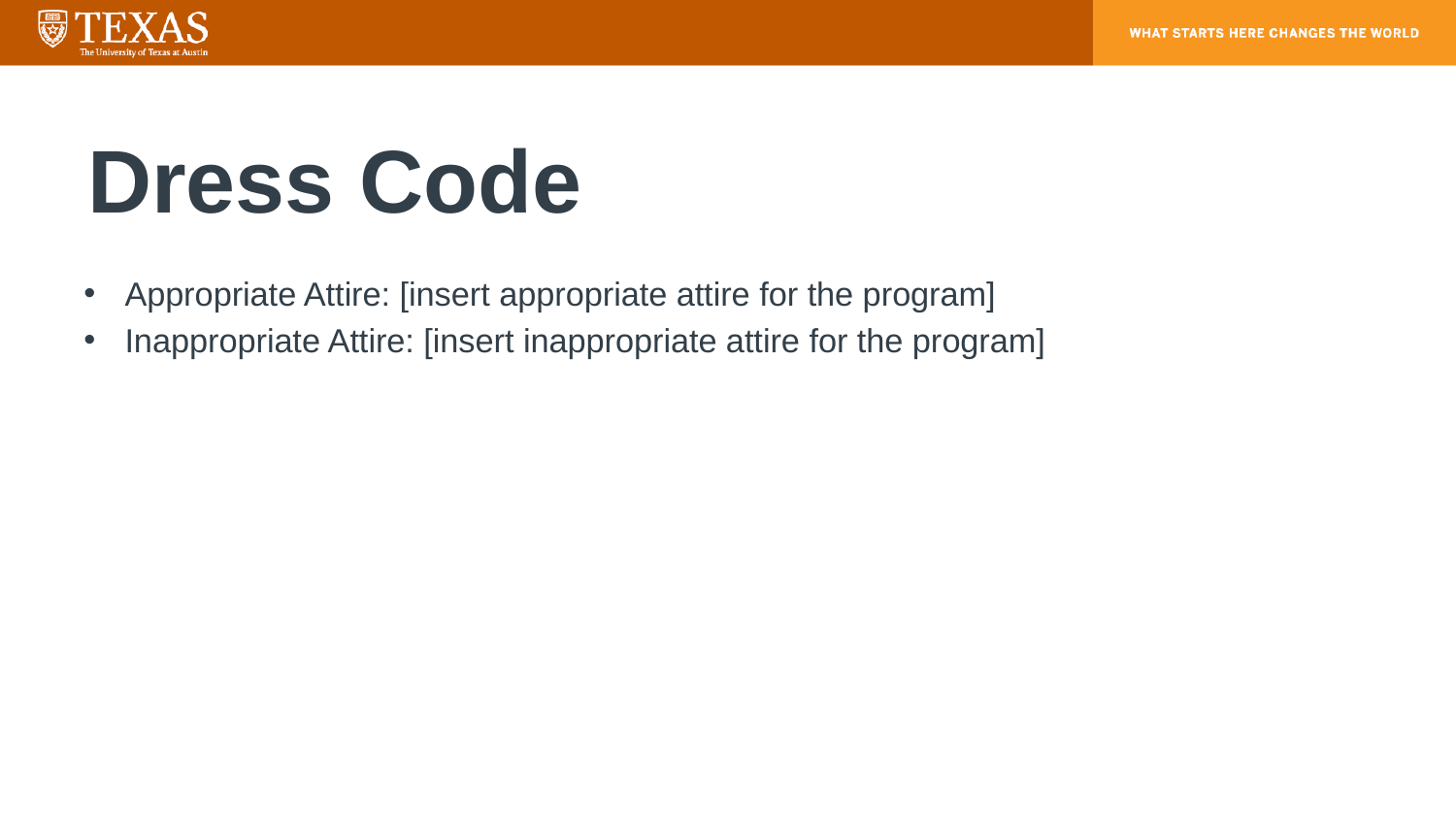

# Dress Code
Appropriate Attire: [insert appropriate attire for the program]
Inappropriate Attire: [insert inappropriate attire for the program]